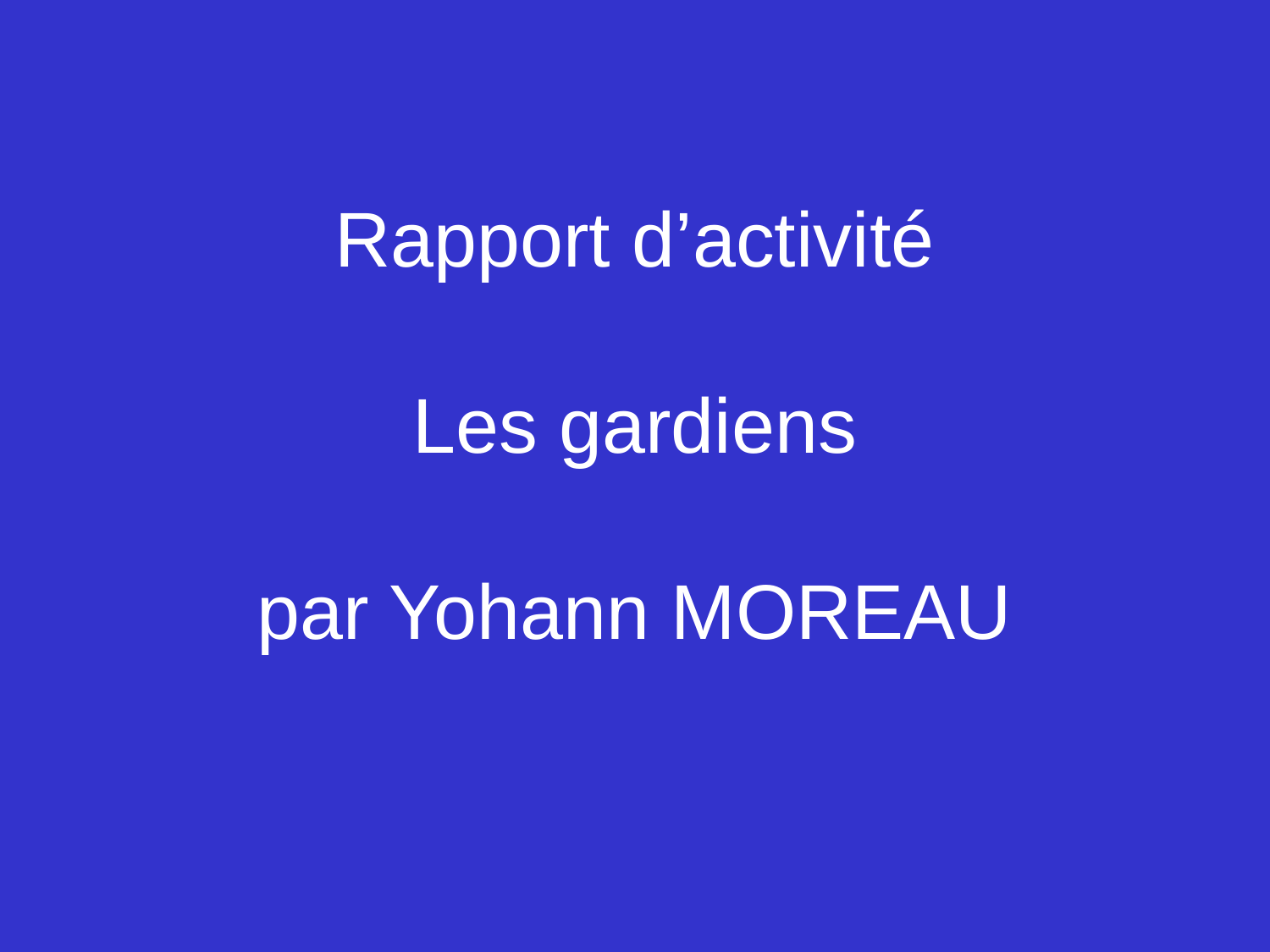

Rapport d’activité
Les gardiens
par Yohann MOREAU